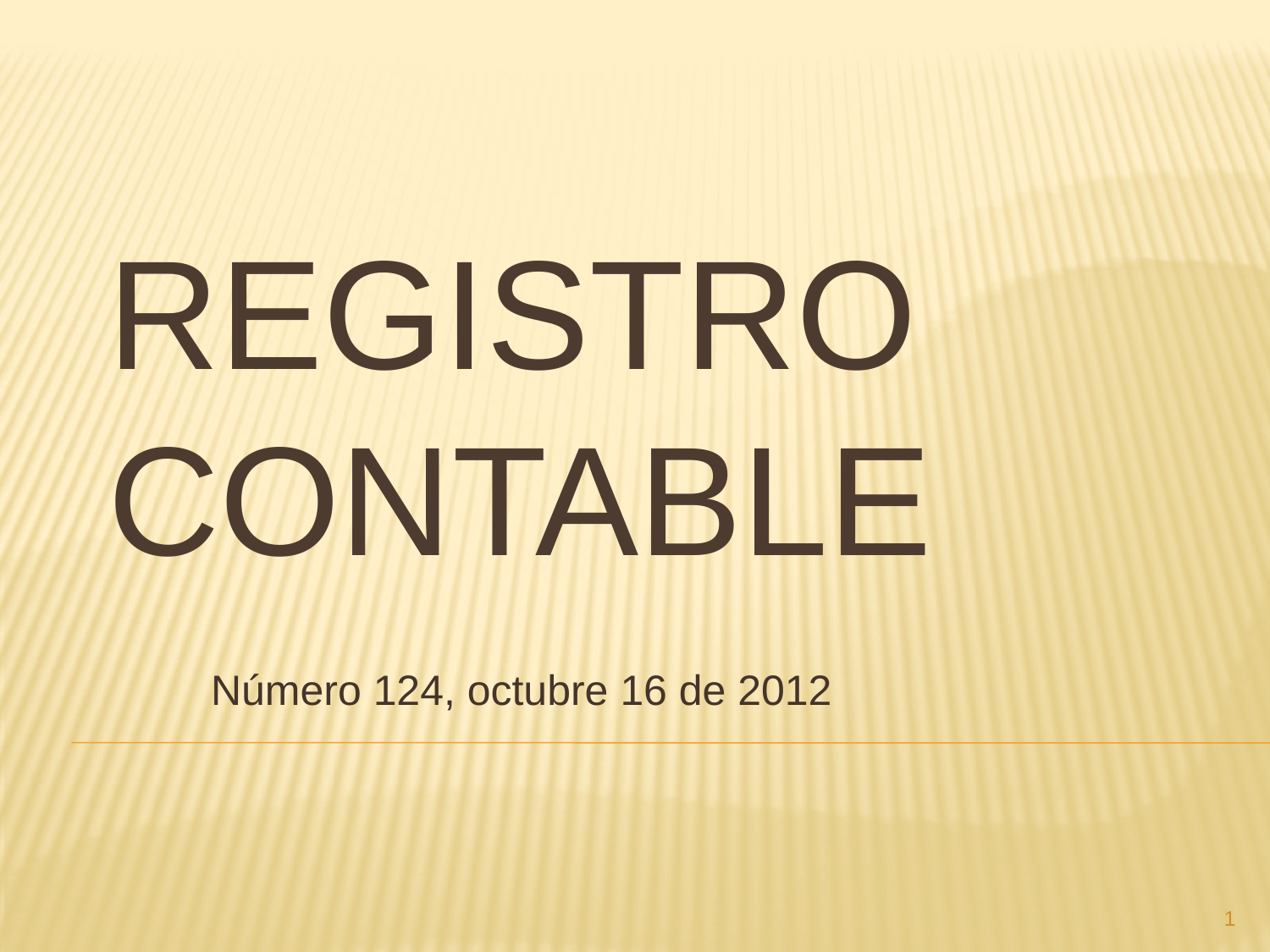

# Registro contable
Número 124, octubre 16 de 2012
1